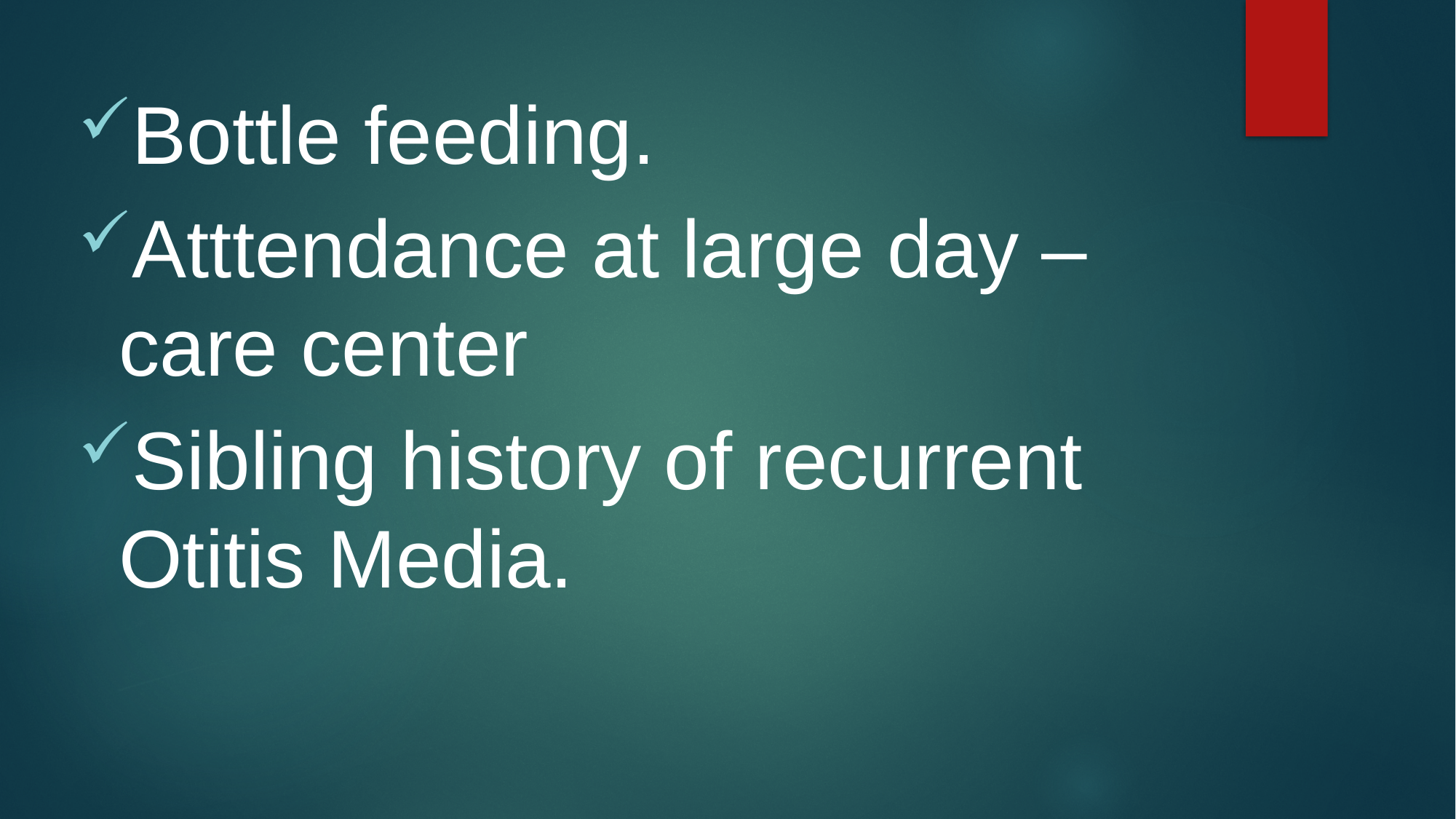

Bottle feeding.
Atttendance at large day –care center
Sibling history of recurrent Otitis Media.